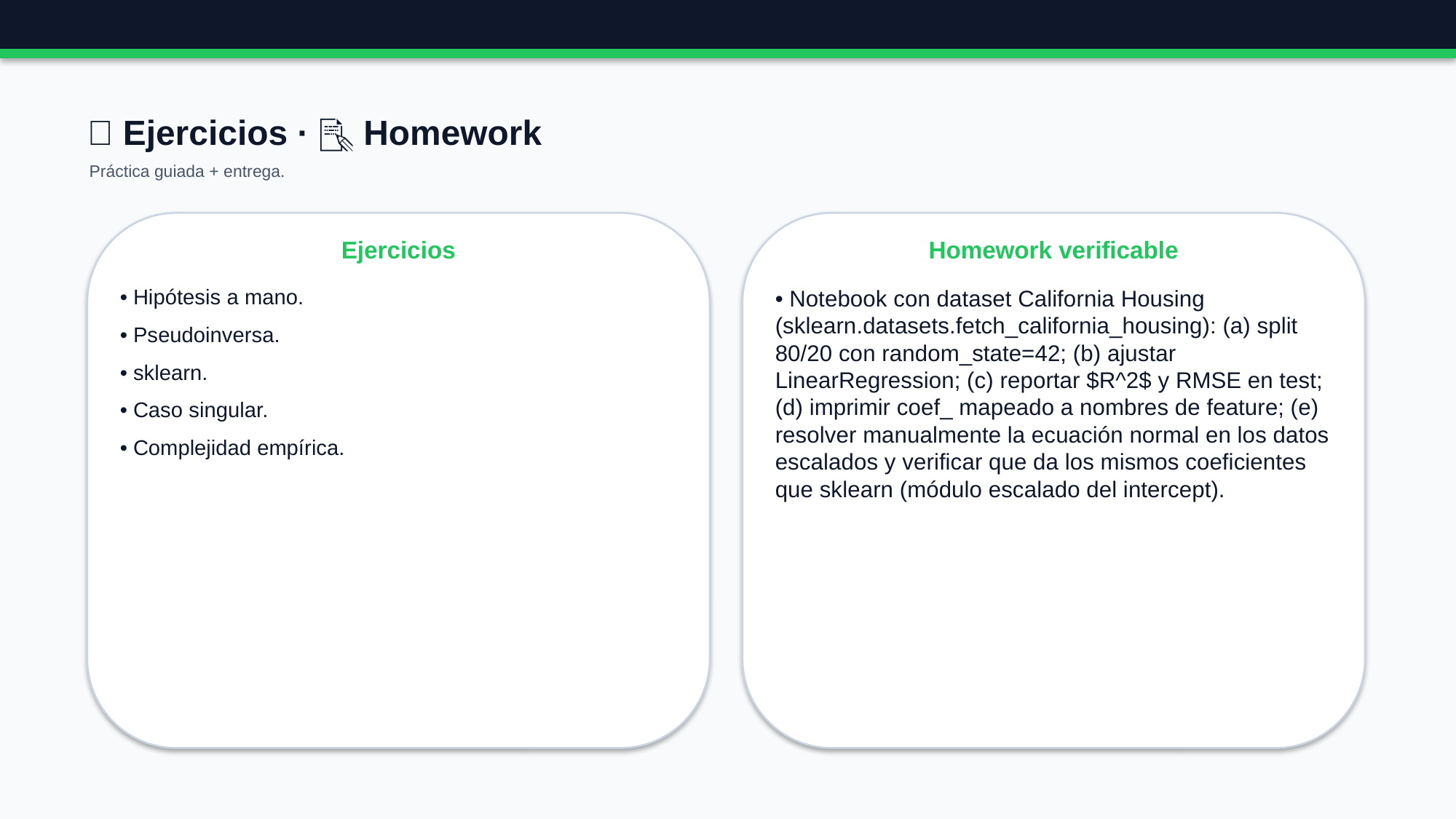

🧪 Ejercicios · 📝 Homework
Práctica guiada + entrega.

Ejercicios
Homework verificable
• Hipótesis a mano.
• Pseudoinversa.
• sklearn.
• Caso singular.
• Complejidad empírica.
• Notebook con dataset California Housing (sklearn.datasets.fetch_california_housing): (a) split 80/20 con random_state=42; (b) ajustar LinearRegression; (c) reportar $R^2$ y RMSE en test; (d) imprimir coef_ mapeado a nombres de feature; (e) resolver manualmente la ecuación normal en los datos escalados y verificar que da los mismos coeficientes que sklearn (módulo escalado del intercept).